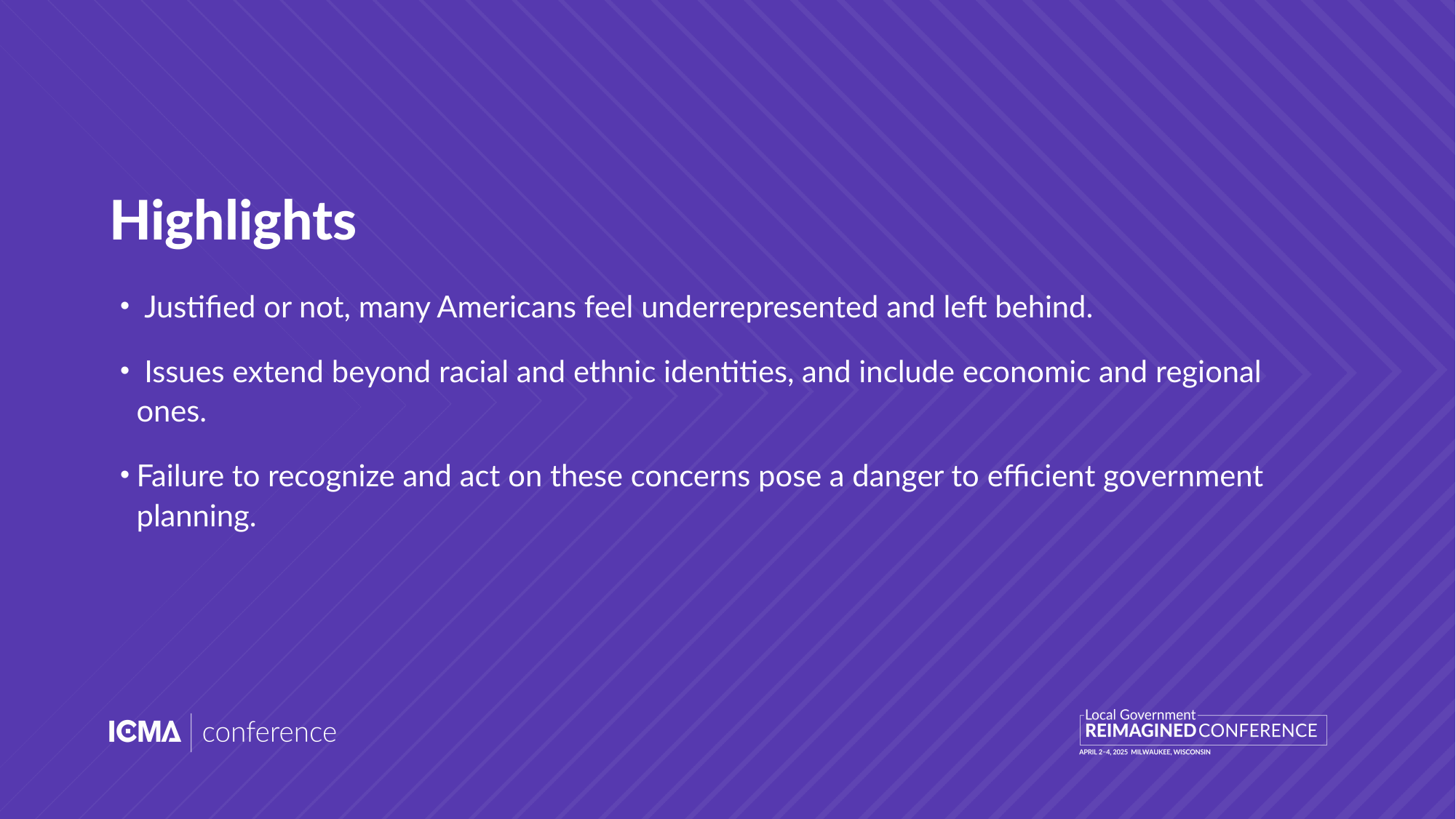

# Highlights
 Justified or not, many Americans feel underrepresented and left behind.
 Issues extend beyond racial and ethnic identities, and include economic and regional ones.
Failure to recognize and act on these concerns pose a danger to efficient government  planning.